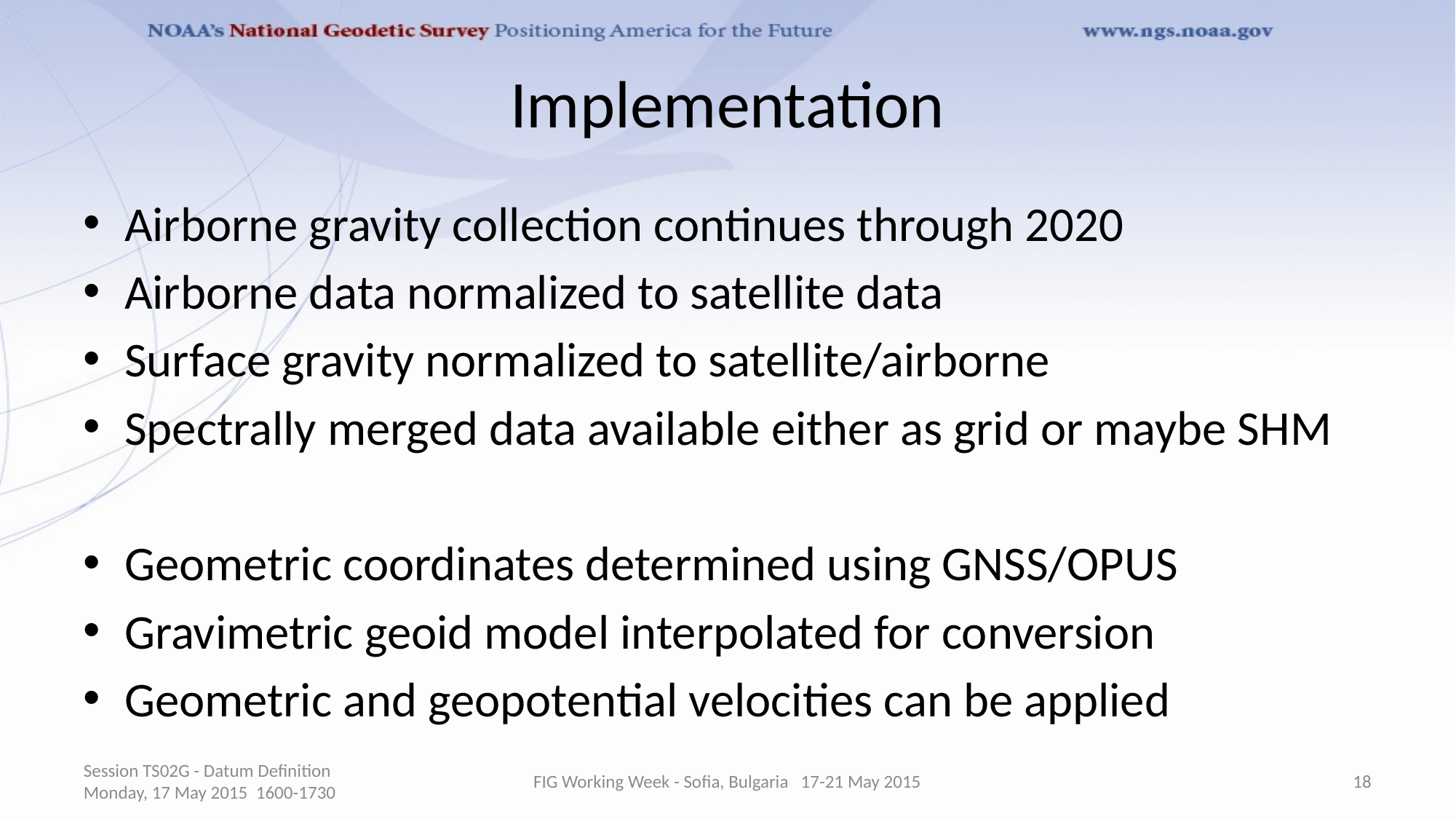

# Implementation
Airborne gravity collection continues through 2020
Airborne data normalized to satellite data
Surface gravity normalized to satellite/airborne
Spectrally merged data available either as grid or maybe SHM

Geometric coordinates determined using GNSS/OPUS
Gravimetric geoid model interpolated for conversion
Geometric and geopotential velocities can be applied
Session TS02G - Datum Definition   Monday, 17 May 2015  1600-1730
FIG Working Week - Sofia, Bulgaria   17-21 May 2015
18